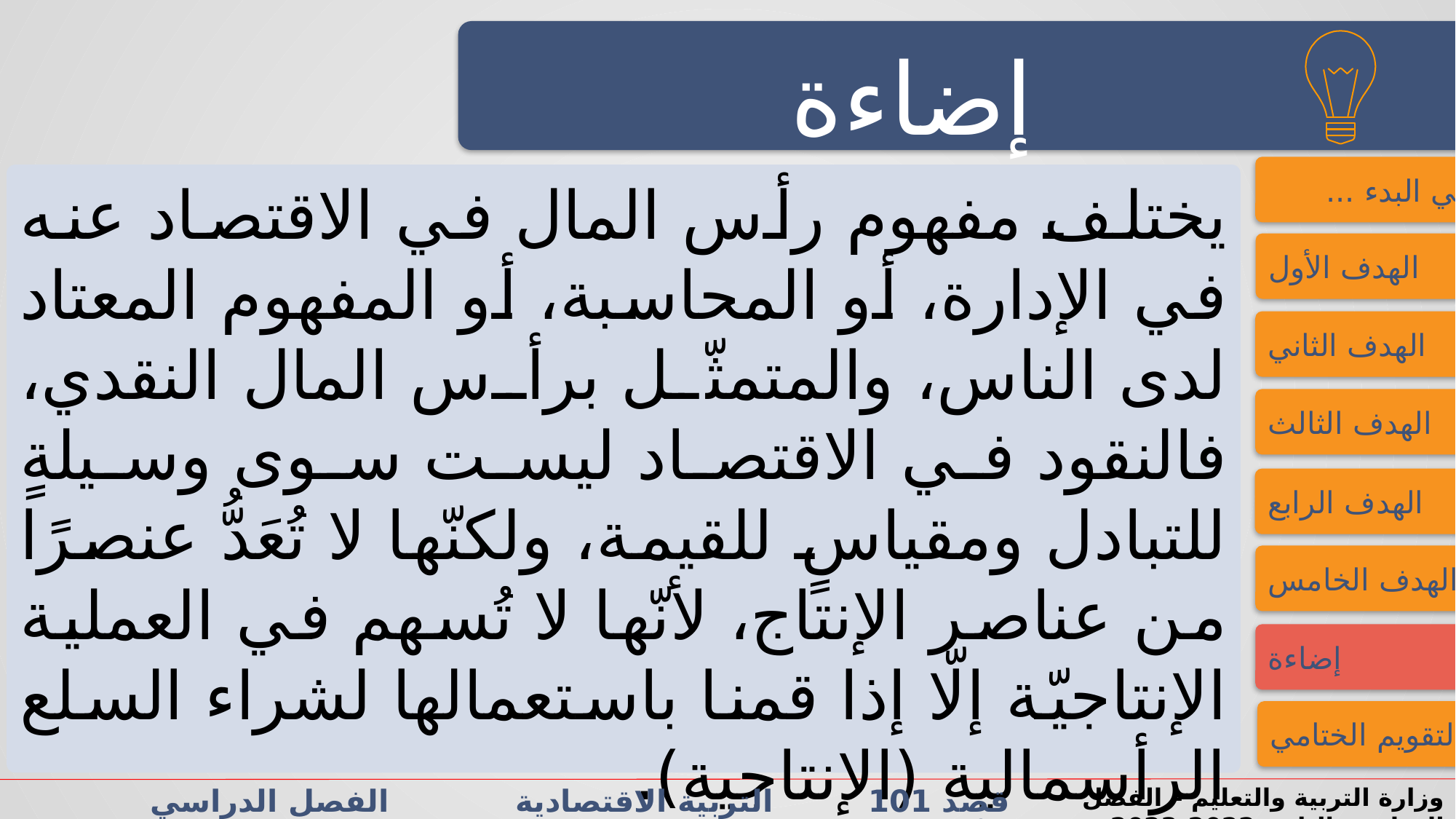

النشاط الاستهلالي
إضاءة
النشاط الاستهلالي

فــــي البدء ...
يختلف مفهوم رأس المال في الاقتصاد عنه في الإدارة، أو المحاسبة، أو المفهوم المعتاد لدى الناس، والمتمثّل برأس المال النقدي، فالنقود في الاقتصاد ليست سوى وسيلةٍ للتبادل ومقياسٍ للقيمة، ولكنّها لا تُعَدُّ عنصرًا من عناصر الإنتاج، لأنّها لا تُسهم في العملية الإنتاجيّة إلّا إذا قمنا باستعمالها لشراء السلع الرأسمالية (الإنتاجية).

الهدف الأول
الهدف الثاني
الهدف الثالث
الهدف الرابع
الهدف الخامس
إضاءة
التقويم الختامي
قصد 101         التربية الاقتصادية            الفصل الدراسي الأول/الثاني        الدرس 1-3:  النشاط الاقتصادي والإنتاج
وزارة التربية والتعليم – الفصل الدراسي الثاني 2022-2023